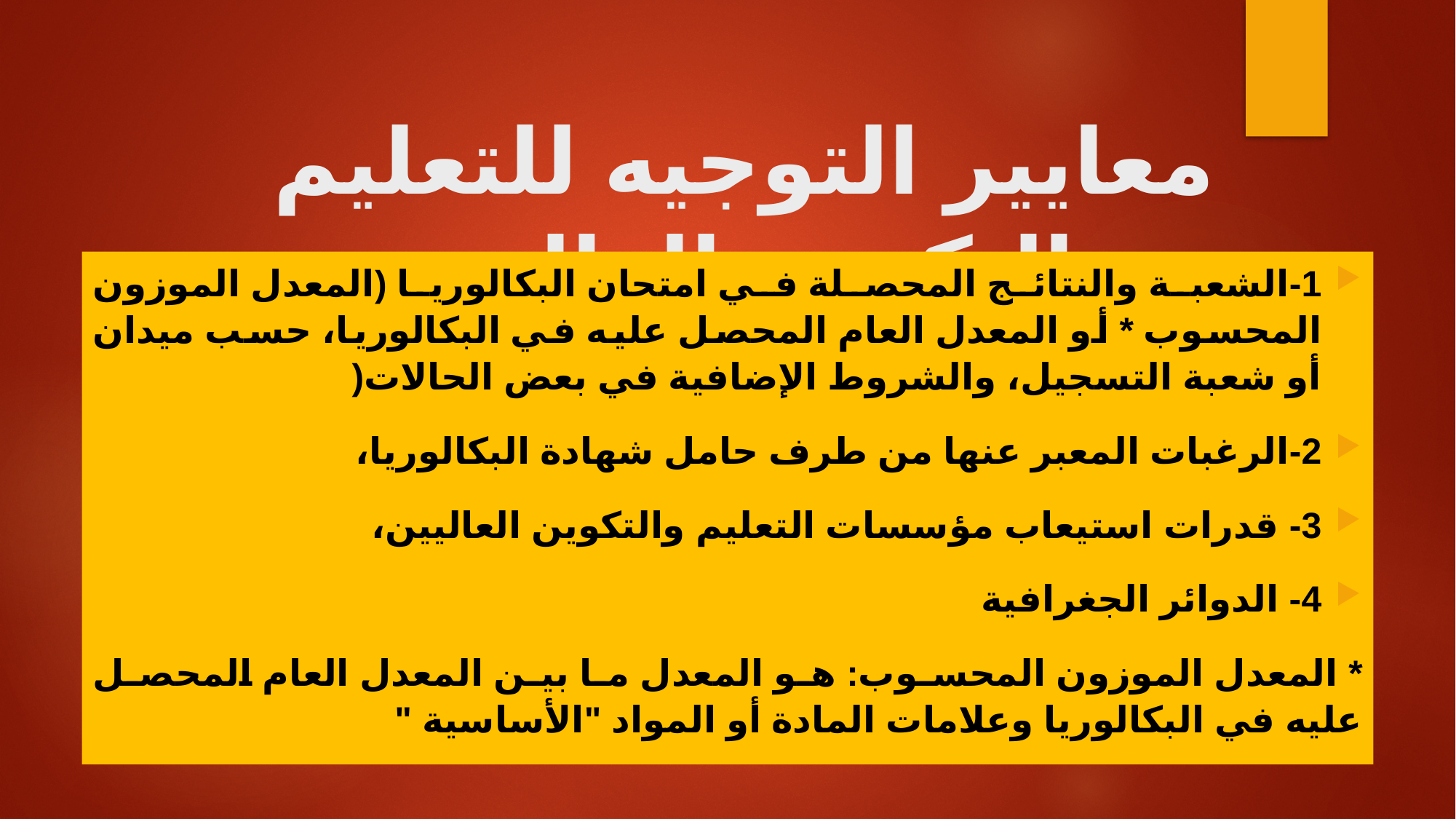

# معايير التوجيه للتعليم والتكوين العاليين
1-الشعبة والنتائج المحصلة في امتحان البكالوريا (المعدل الموزون المحسوب * أو المعدل العام المحصل عليه في البكالوريا، حسب ميدان أو شعبة التسجيل، والشروط الإضافية في بعض الحالات(
2-الرغبات المعبر عنها من طرف حامل شهادة البكالوريا،
3- قدرات استيعاب مؤسسات التعليم والتكوين العاليين،
4- الدوائر الجغرافية
* المعدل الموزون المحسوب: هو المعدل ما بين المعدل العام المحصل عليه في البكالوريا وعلامات المادة أو المواد "الأساسية "